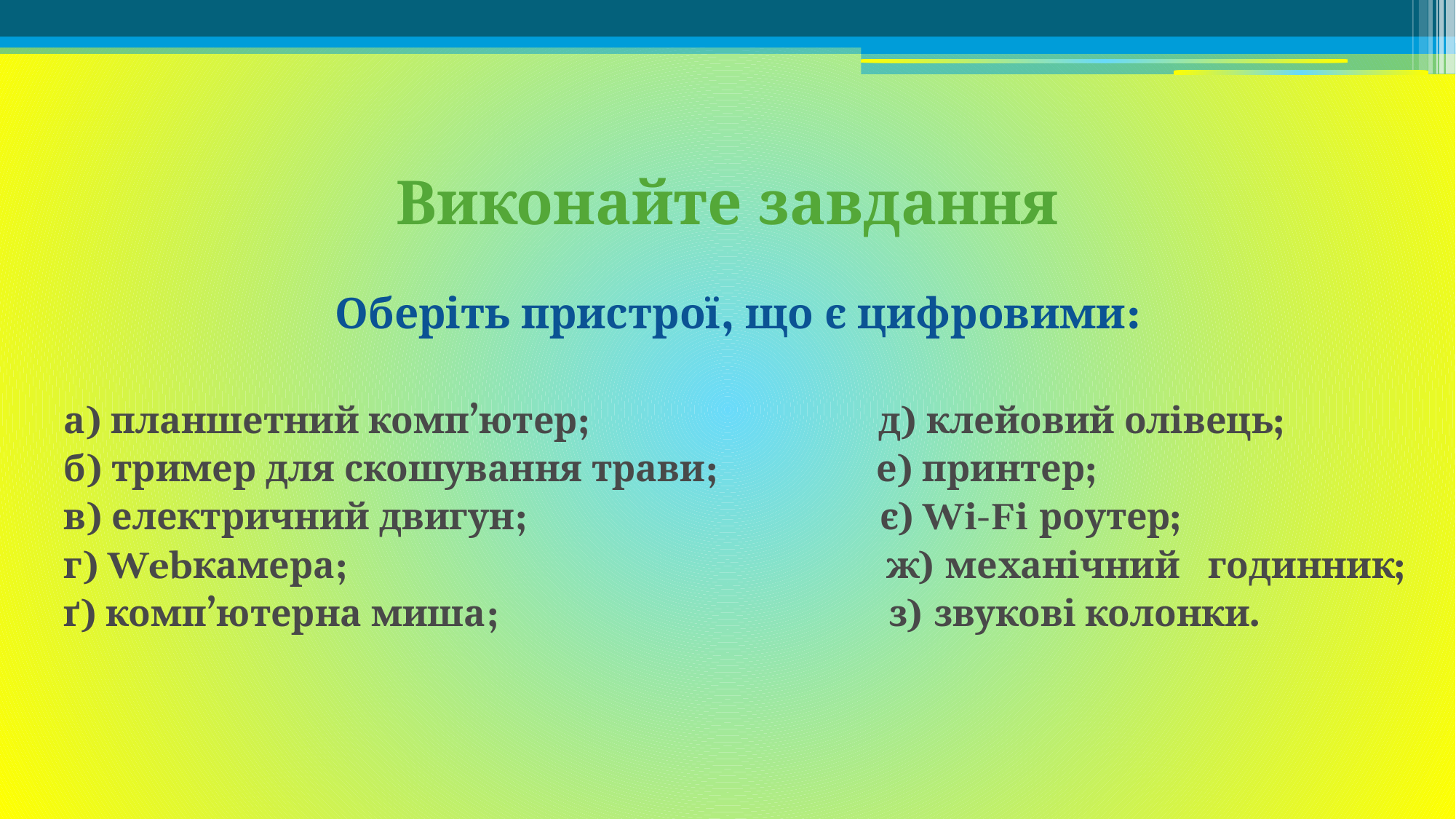

# Виконайте завдання
Оберіть пристрої, що є цифровими:

а) планшетний комп’ютер;                               д) клейовий олівець;
б) тример для скошування трави;                 е) принтер;
в) електричний двигун;                                      є) Wi-Fi роутер;
г) Webкамера;                                                          ж) механічний   годинник;
ґ) комп’ютерна миша;                                          з) звукові колонки.